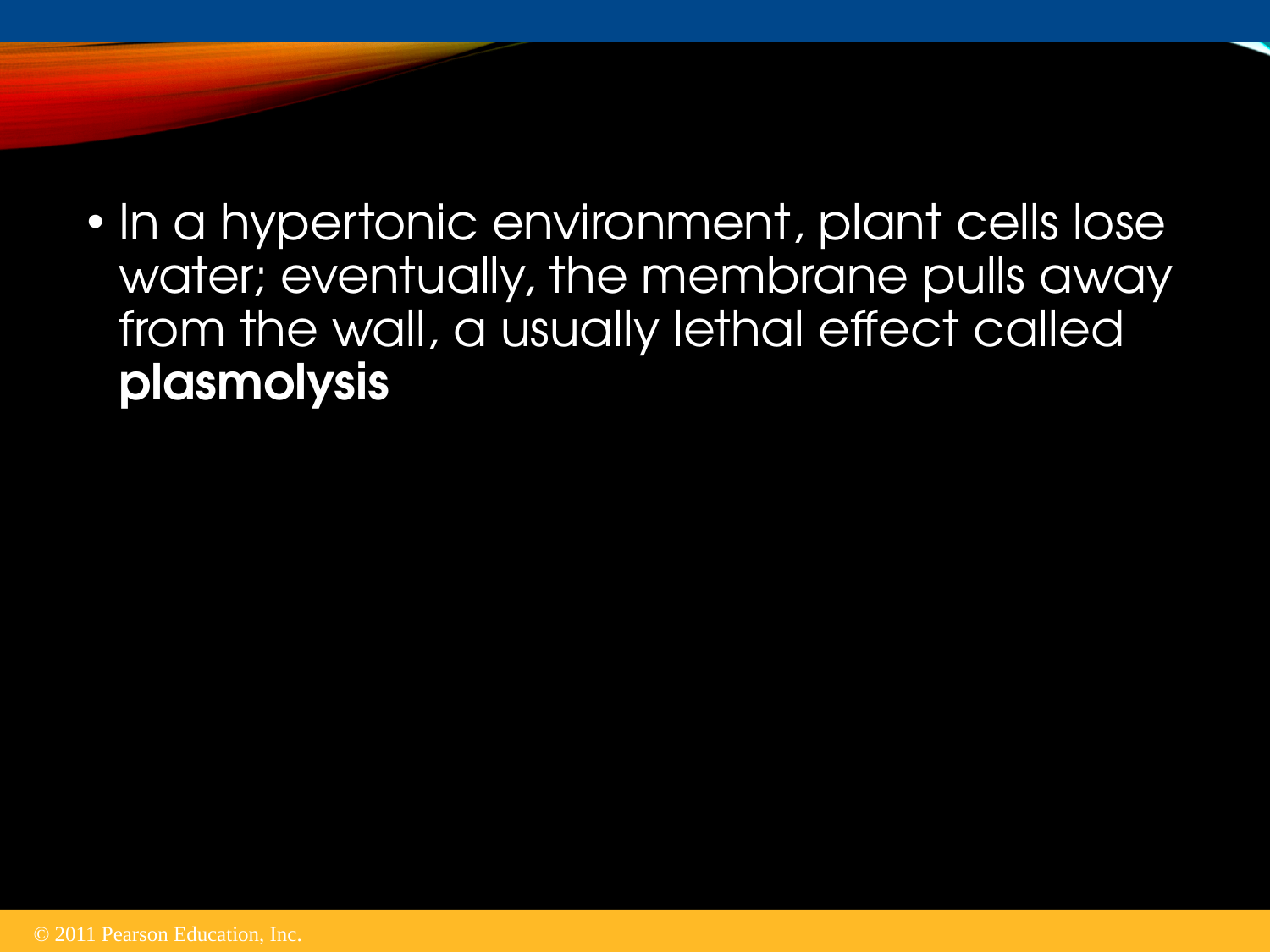

In a hypertonic environment, plant cells lose water; eventually, the membrane pulls away from the wall, a usually lethal effect called plasmolysis

© 2011 Pearson Education, Inc.